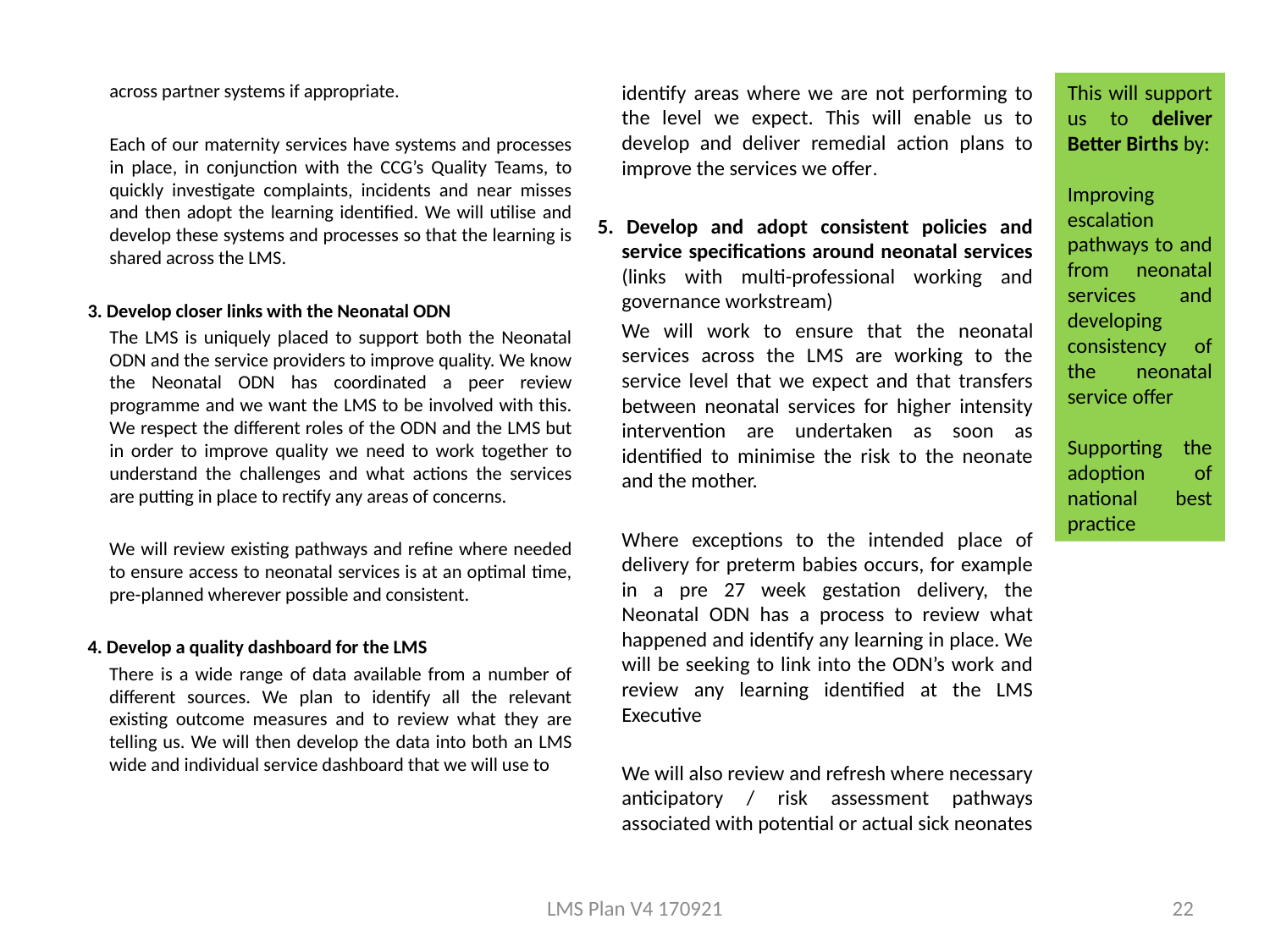

identify areas where we are not performing to the level we expect. This will enable us to develop and deliver remedial action plans to improve the services we offer.

5. Develop and adopt consistent policies and service specifications around neonatal services (links with multi-professional working and governance workstream)
	We will work to ensure that the neonatal services across the LMS are working to the service level that we expect and that transfers between neonatal services for higher intensity intervention are undertaken as soon as identified to minimise the risk to the neonate and the mother.

	Where exceptions to the intended place of delivery for preterm babies occurs, for example in a pre 27 week gestation delivery, the Neonatal ODN has a process to review what happened and identify any learning in place. We will be seeking to link into the ODN’s work and review any learning identified at the LMS Executive

	We will also review and refresh where necessary anticipatory / risk assessment pathways associated with potential or actual sick neonates

This will support us to deliver Better Births by:

Improving escalation pathways to and from neonatal services and developing consistency of the neonatal service offer

Supporting the adoption of national best practice
	across partner systems if appropriate.

	Each of our maternity services have systems and processes in place, in conjunction with the CCG’s Quality Teams, to quickly investigate complaints, incidents and near misses and then adopt the learning identified. We will utilise and develop these systems and processes so that the learning is shared across the LMS.

3. Develop closer links with the Neonatal ODN
	The LMS is uniquely placed to support both the Neonatal ODN and the service providers to improve quality. We know the Neonatal ODN has coordinated a peer review programme and we want the LMS to be involved with this. We respect the different roles of the ODN and the LMS but in order to improve quality we need to work together to understand the challenges and what actions the services are putting in place to rectify any areas of concerns.

	We will review existing pathways and refine where needed to ensure access to neonatal services is at an optimal time, pre-planned wherever possible and consistent.

4. Develop a quality dashboard for the LMS
There is a wide range of data available from a number of different sources. We plan to identify all the relevant existing outcome measures and to review what they are telling us. We will then develop the data into both an LMS wide and individual service dashboard that we will use to
LMS Plan V4 170921
22